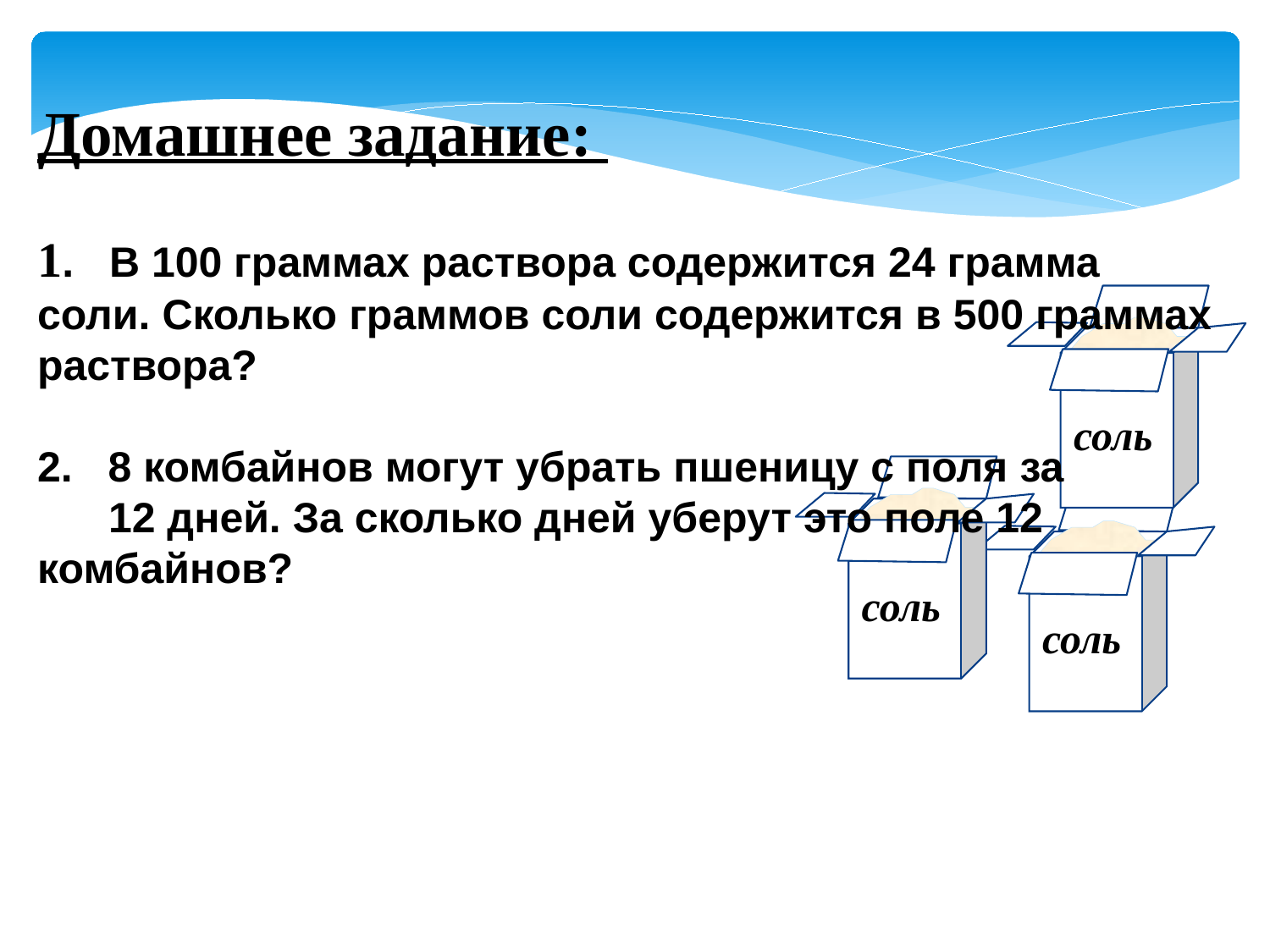

Домашнее задание:

1.   В 100 граммах раствора содержится 24 грамма соли. Сколько граммов соли содержится в 500 граммах раствора?

2.   8 комбайнов могут убрать пшеницу с поля за
      12 дней. За сколько дней уберут это поле 12  комбайнов?

соль

соль

соль